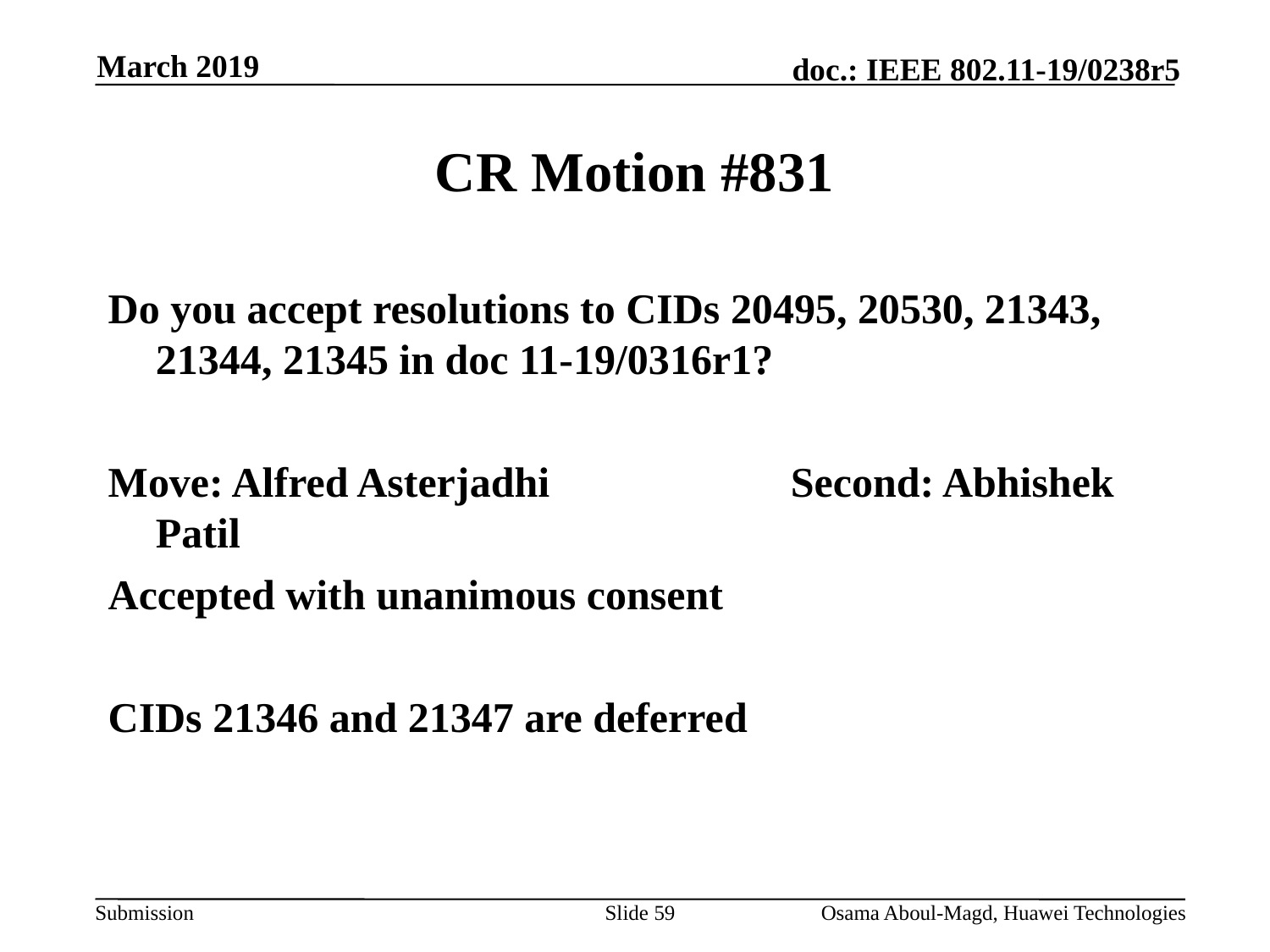

March 2019
# CR Motion #831
Do you accept resolutions to CIDs 20495, 20530, 21343, 21344, 21345 in doc 11-19/0316r1?

Move: Alfred Asterjadhi		Second: Abhishek Patil
Accepted with unanimous consent

CIDs 21346 and 21347 are deferred

Slide 59
Osama Aboul-Magd, Huawei Technologies